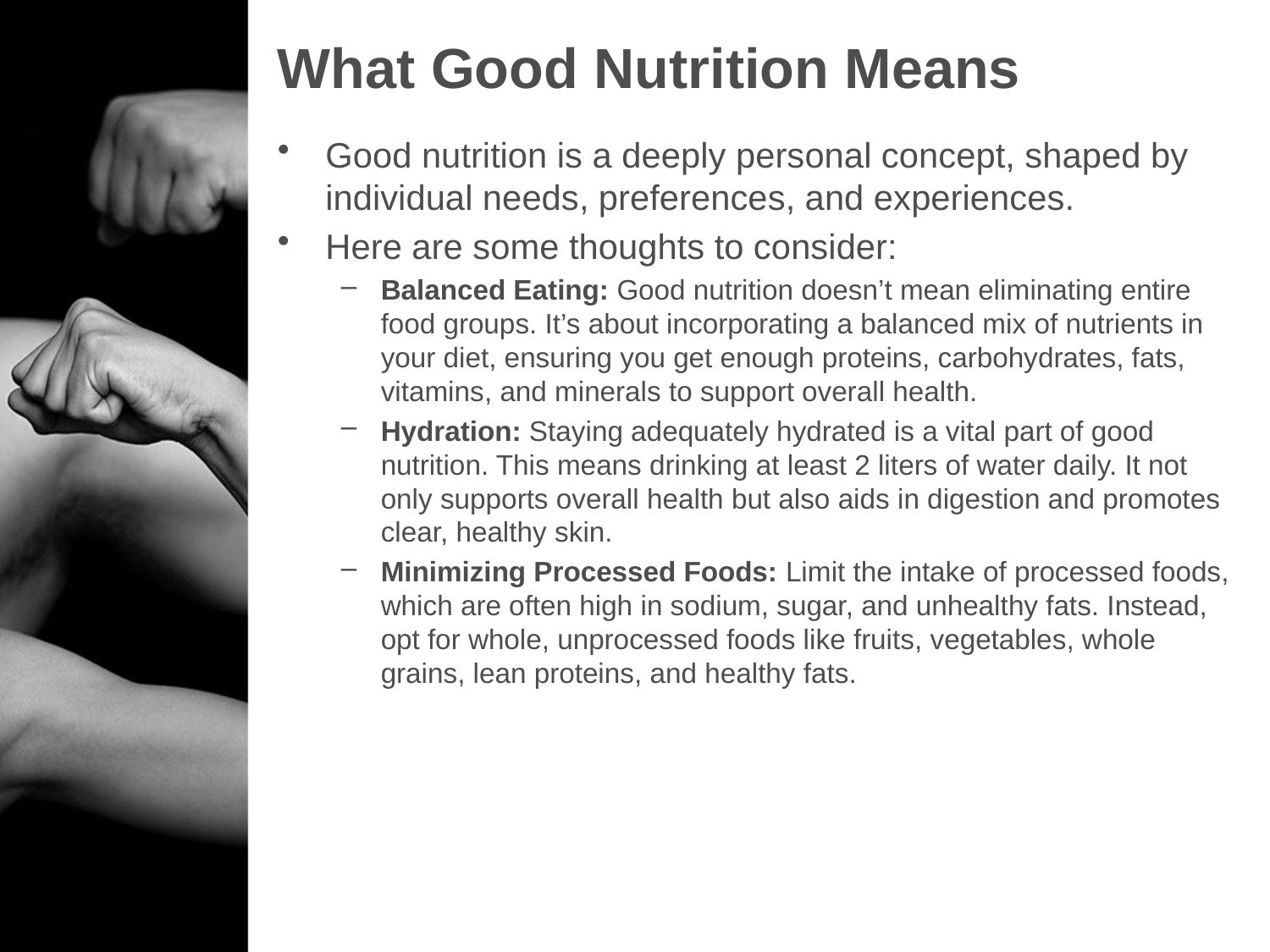

# What Good Nutrition Means
Good nutrition is a deeply personal concept, shaped by individual needs, preferences, and experiences.
Here are some thoughts to consider:
Balanced Eating: Good nutrition doesn’t mean eliminating entire food groups. It’s about incorporating a balanced mix of nutrients in your diet, ensuring you get enough proteins, carbohydrates, fats, vitamins, and minerals to support overall health.
Hydration: Staying adequately hydrated is a vital part of good nutrition. This means drinking at least 2 liters of water daily. It not only supports overall health but also aids in digestion and promotes clear, healthy skin.
Minimizing Processed Foods: Limit the intake of processed foods, which are often high in sodium, sugar, and unhealthy fats. Instead, opt for whole, unprocessed foods like fruits, vegetables, whole grains, lean proteins, and healthy fats.